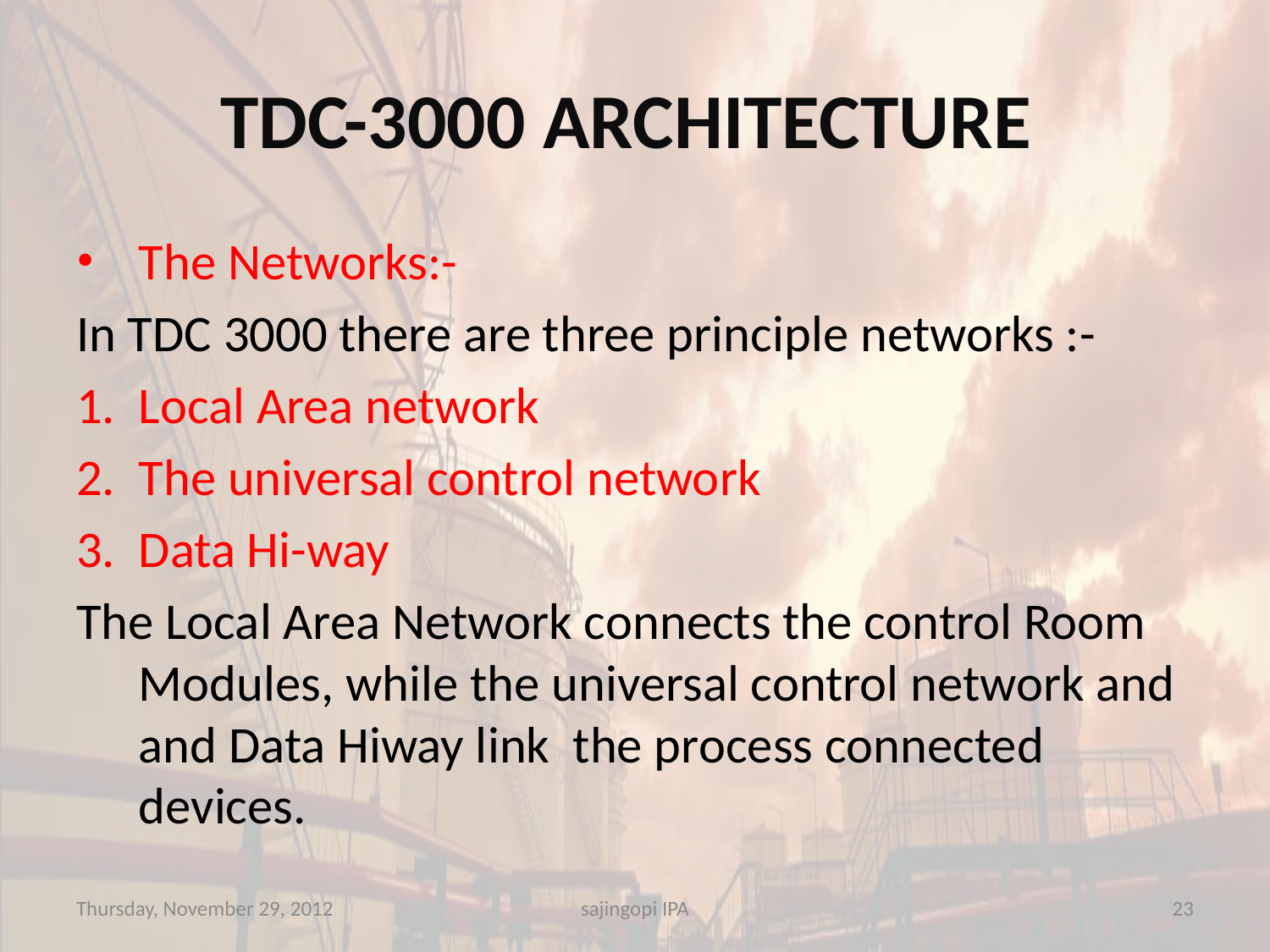

# TDC-3000 ARCHITECTURE
The Networks:-
In TDC 3000 there are three principle networks :-
Local Area network
The universal control network
Data Hi-way
The Local Area Network connects the control Room Modules, while the universal control network and and Data Hiway link  the process connected devices.

Thursday, November 29, 2012
sajingopi IPA
23